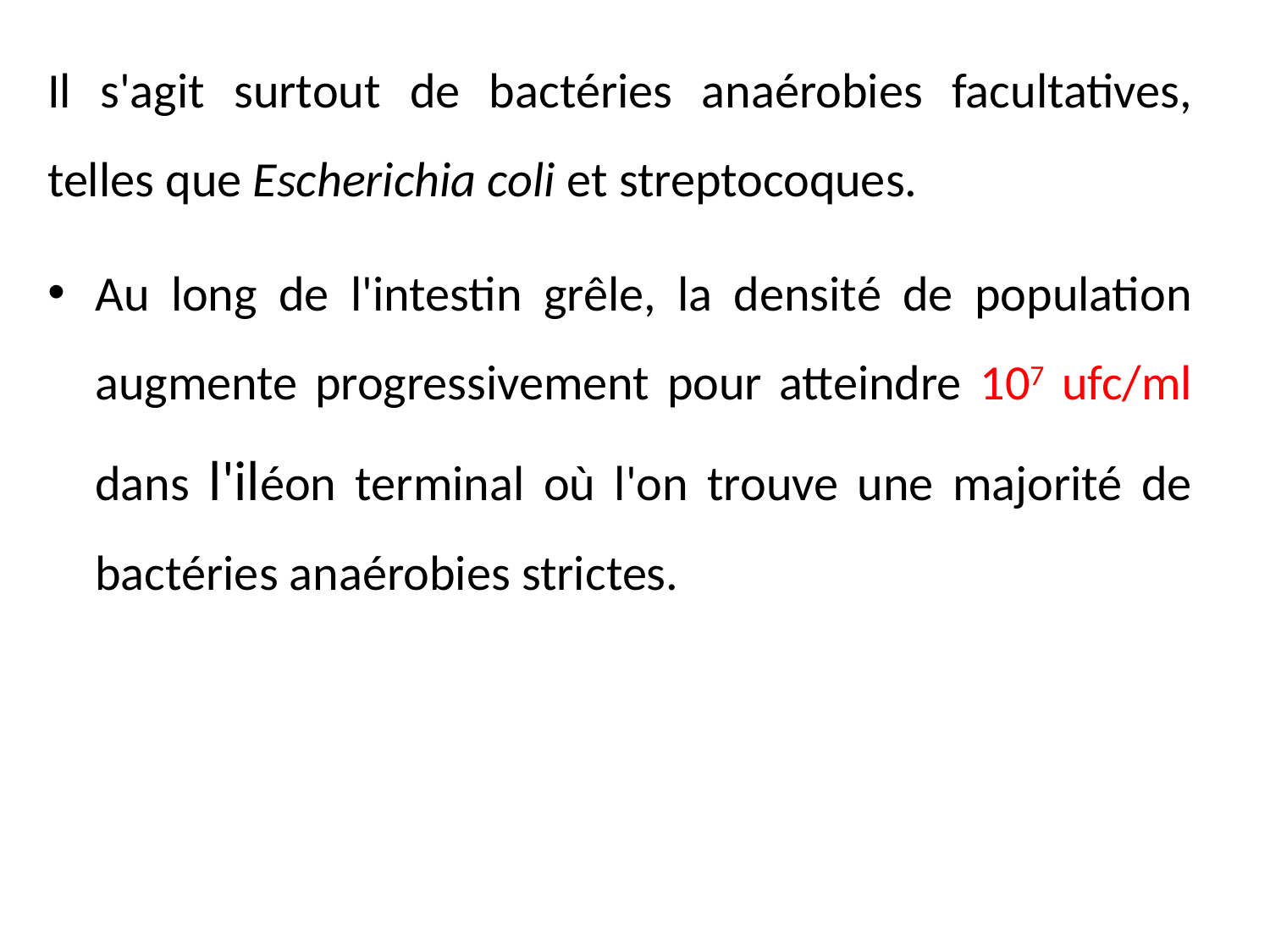

Il s'agit surtout de bactéries anaérobies facultatives, telles que Escherichia coli et streptocoques.
Au long de l'intestin grêle, la densité de population augmente progressivement pour atteindre 107 ufc/ml dans l'iléon terminal où l'on trouve une majorité de bactéries anaérobies strictes.